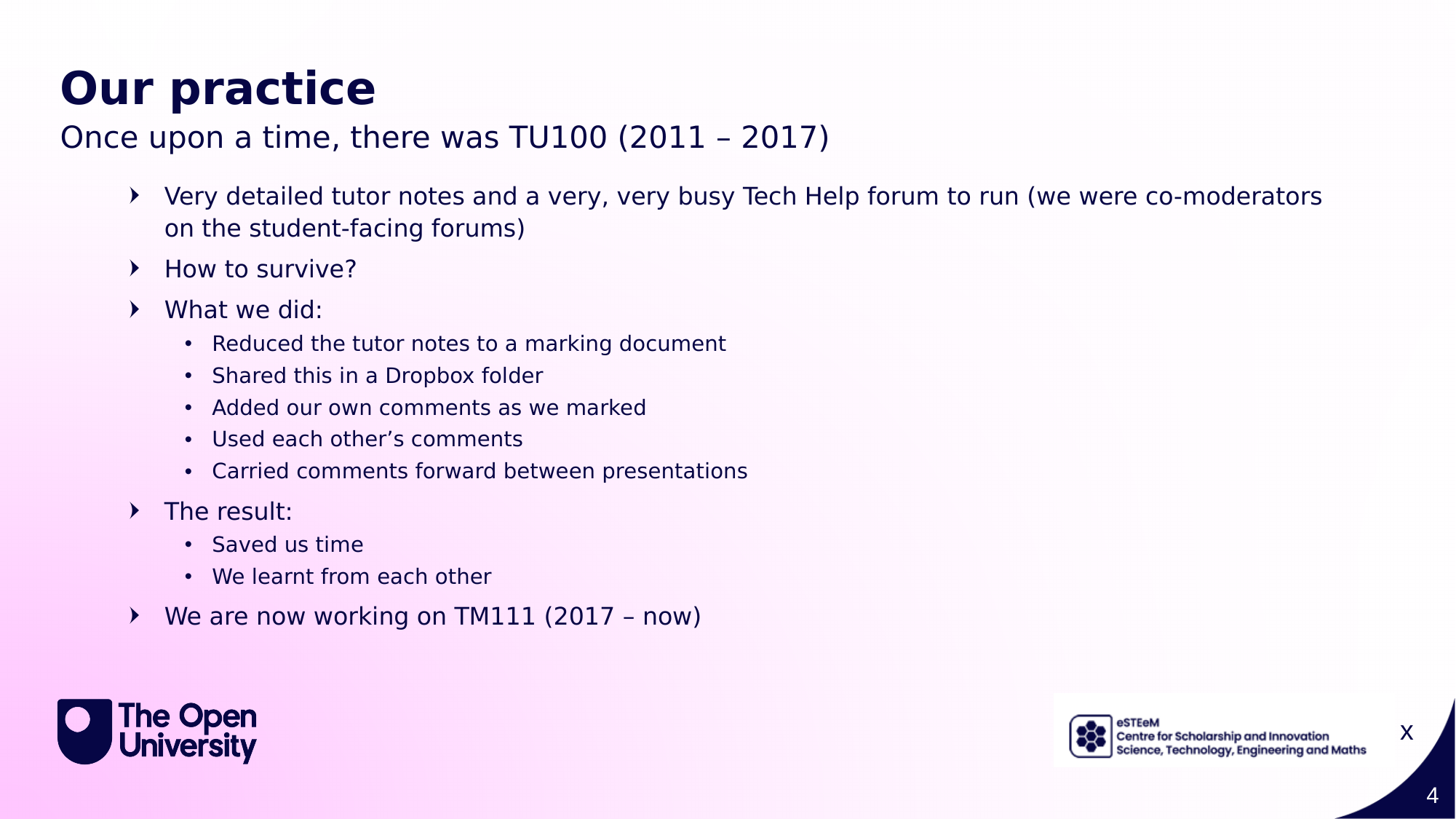

Page Title 4
Our practice
Once upon a time, there was TU100 (2011 – 2017)
Very detailed tutor notes and a very, very busy Tech Help forum to run (we were co-moderators on the student-facing forums)
How to survive?
What we did:
Reduced the tutor notes to a marking document
Shared this in a Dropbox folder
Added our own comments as we marked
Used each other’s comments
Carried comments forward between presentations
The result:
Saved us time
We learnt from each other
We are now working on TM111 (2017 – now)